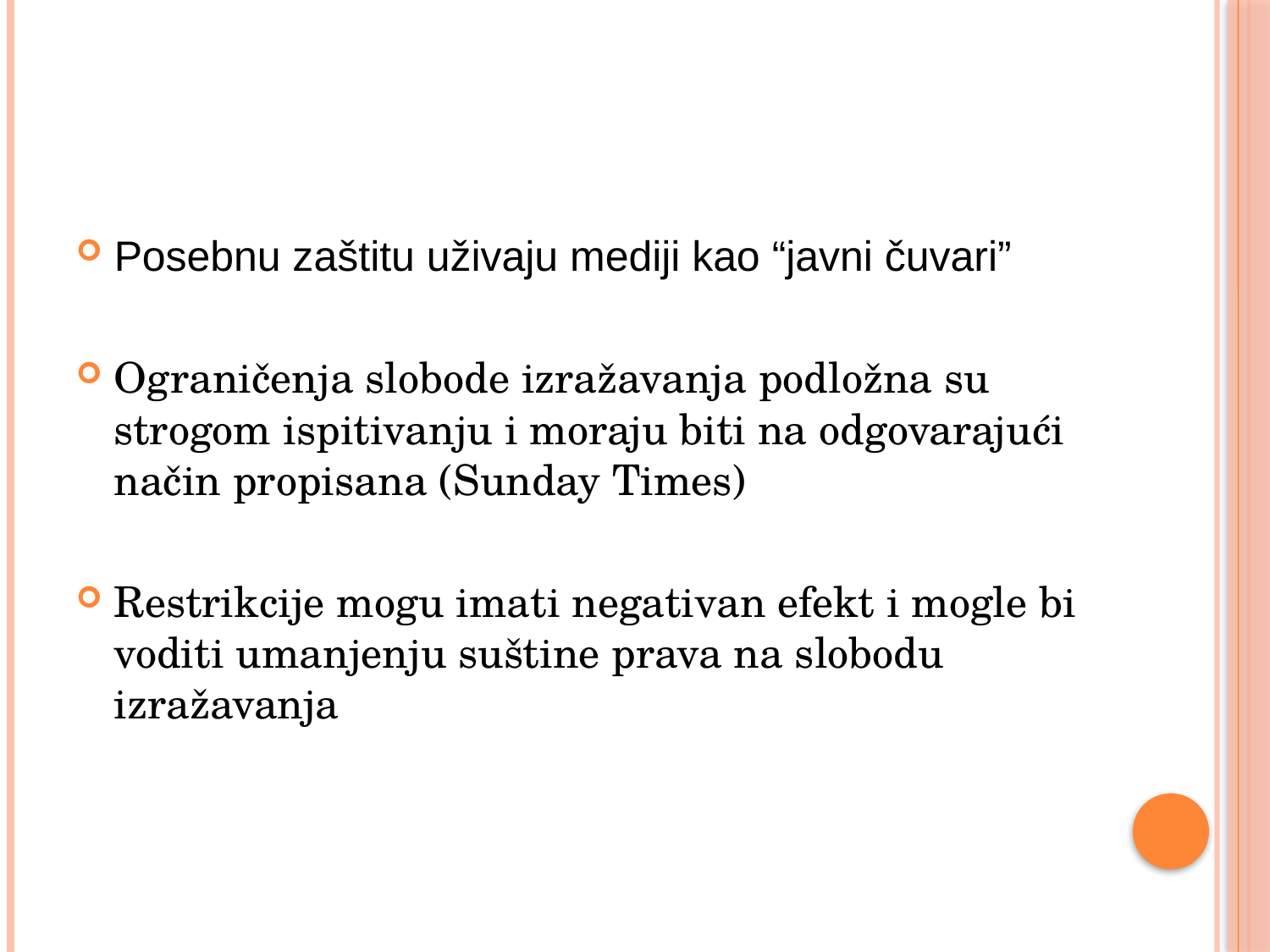

#
Posebnu zaštitu uživaju mediji kao “javni čuvari”

Ograničenja slobode izražavanja podložna su strogom ispitivanju i moraju biti na odgovarajući način propisana (Sunday Times)

Restrikcije mogu imati negativan efekt i mogle bi voditi umanjenju suštine prava na slobodu izražavanja